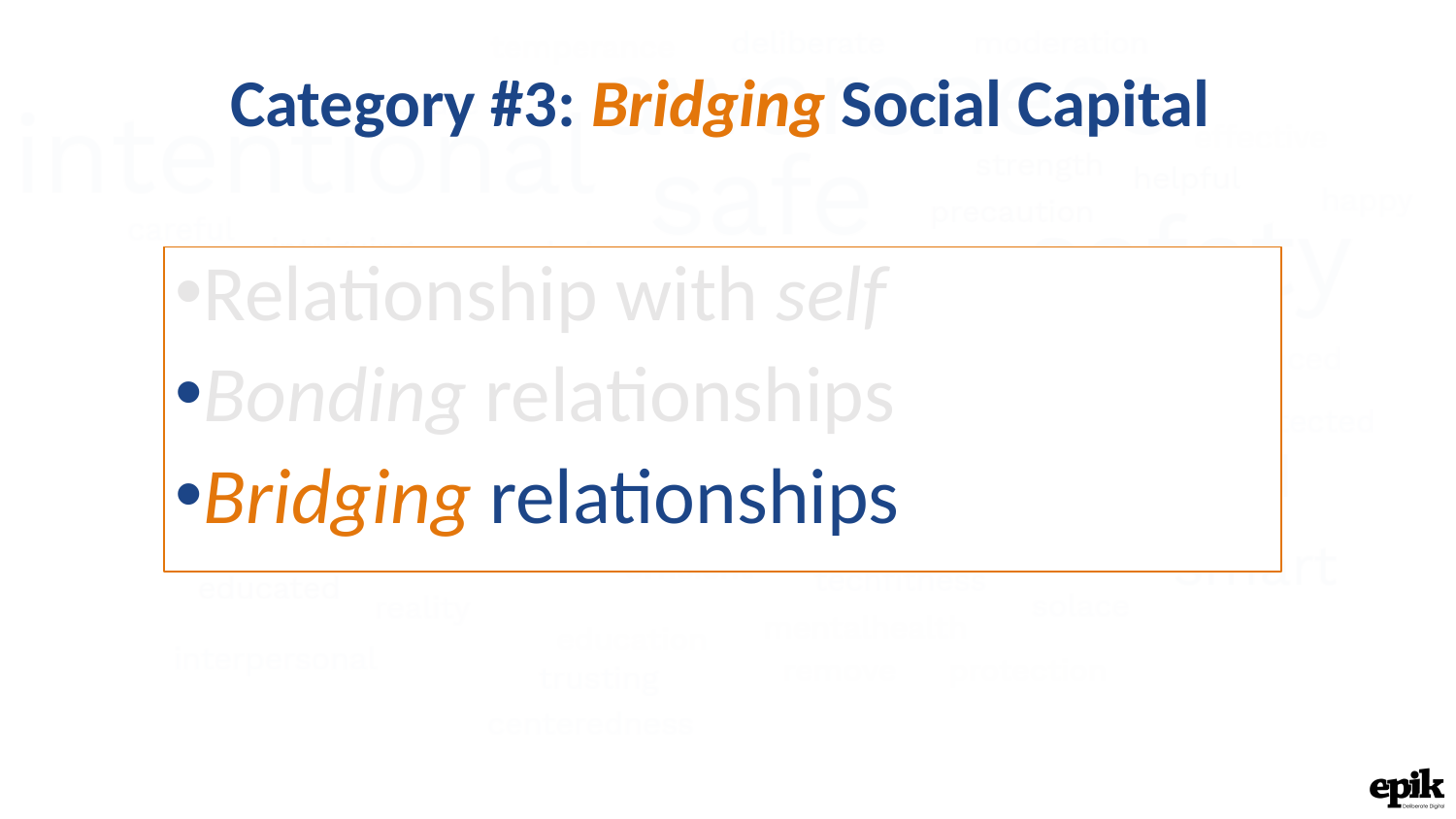

Category #3: Bridging Social Capital
Relationship with self
Bonding relationships
Bridging relationships